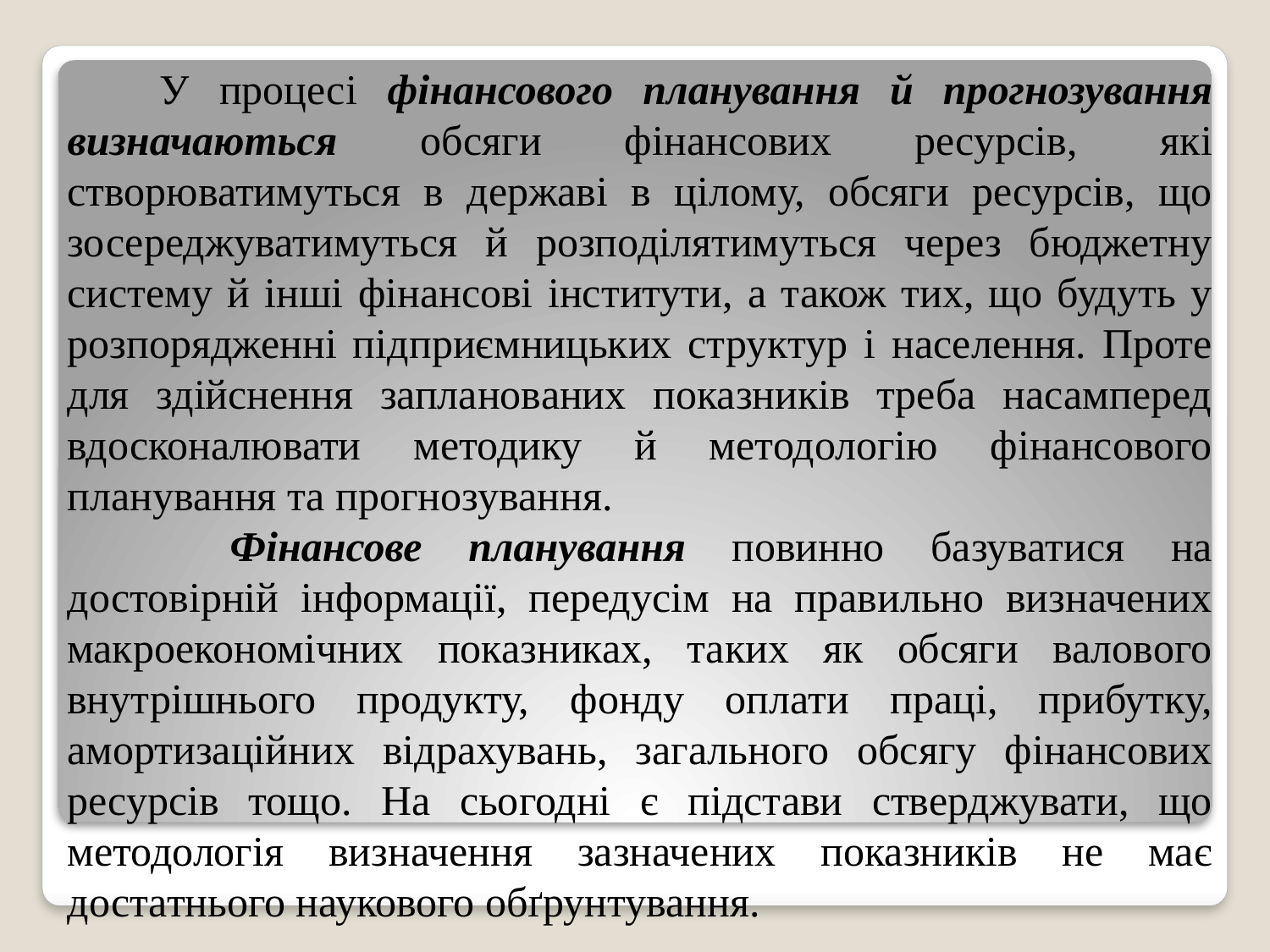

У процесі фінансового планування й прогнозування визначаються обсяги фінансових ресурсів, які створюватимуться в державі в цілому, обсяги ресурсів, що зосереджуватимуться й розподілятимуться через бюджетну систему й інші фінансові інститути, а також тих, що будуть у розпорядженні підприємницьких структур і населення. Проте для здійснення запланованих показників треба насамперед вдосконалювати методику й методологію фінансового планування та прогнозування.
 	Фінансове планування повинно базуватися на достовірній інформації, передусім на правильно визначених макроекономічних показниках, таких як обсяги валового внутрішнього продукту, фонду оплати праці, прибутку, амортизаційних відрахувань, загального обсягу фінансових ресурсів тощо. На сьогодні є підстави стверджувати, що методологія визначення зазначених показників не має достатнього наукового обґрунтування.